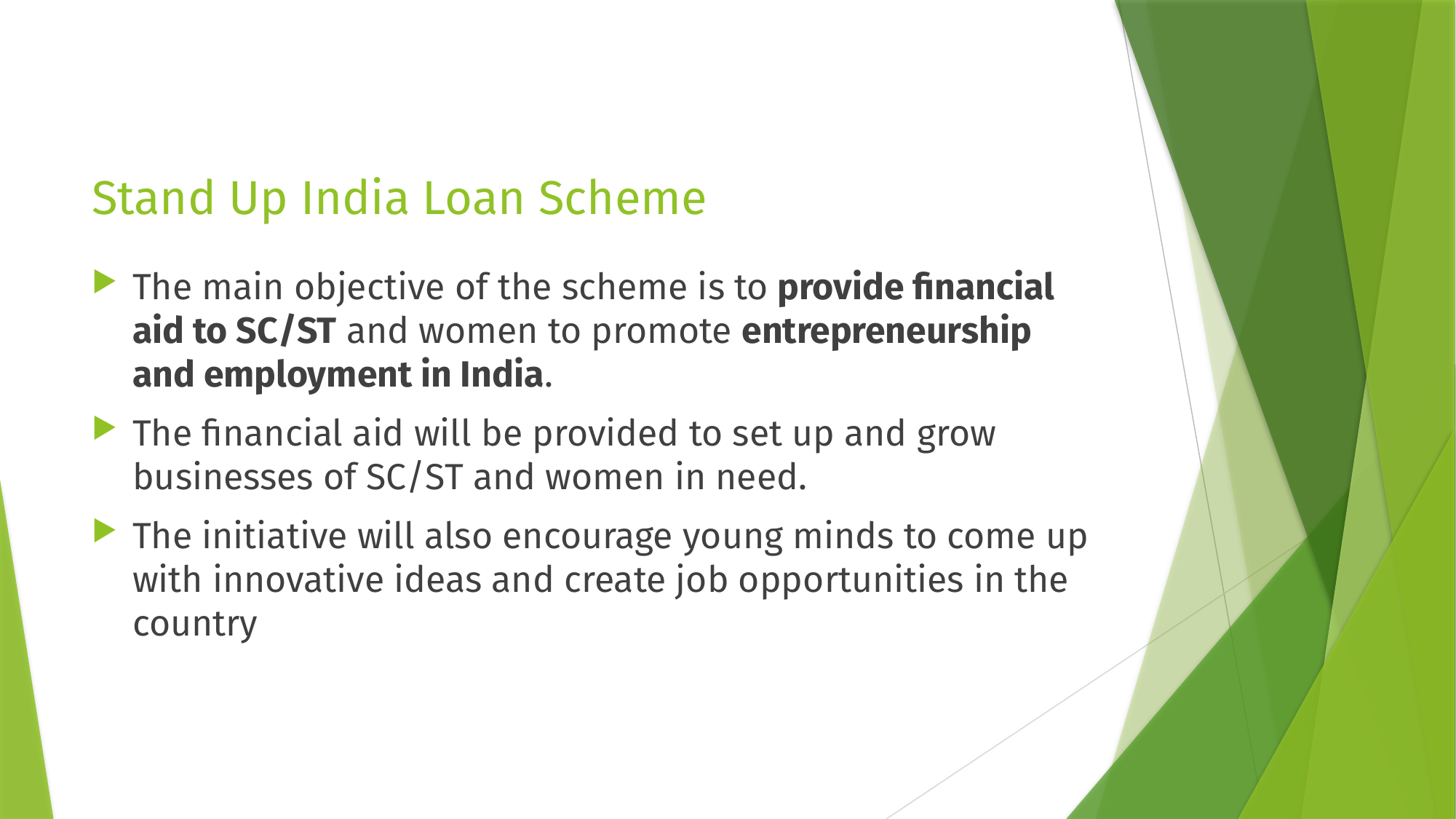

# Stand Up India Loan Scheme
The main objective of the scheme is to provide financial aid to SC/ST and women to promote entrepreneurship and employment in India.
The financial aid will be provided to set up and grow businesses of SC/ST and women in need.
The initiative will also encourage young minds to come up with innovative ideas and create job opportunities in the country